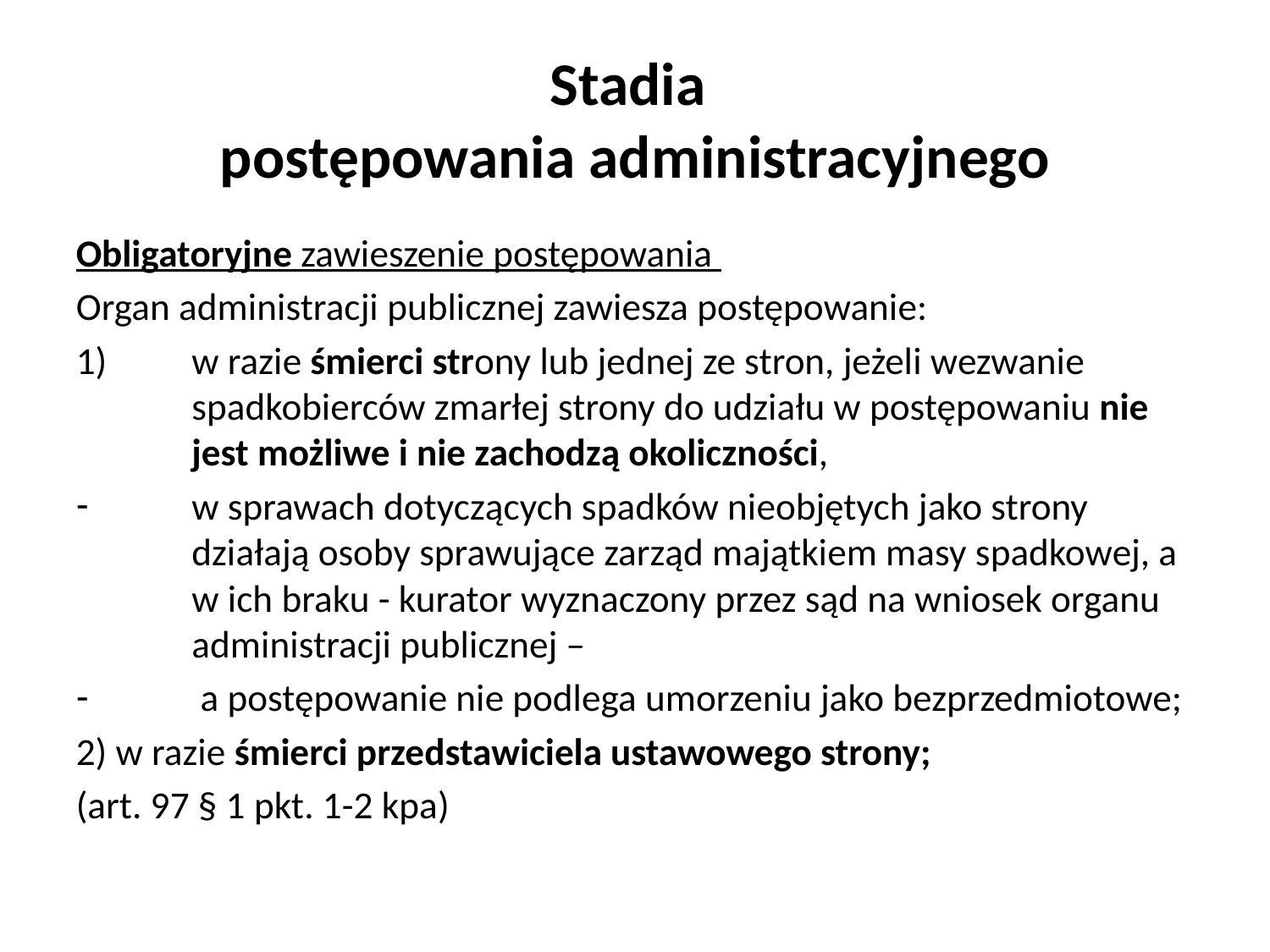

Stadia
postępowania administracyjnego
Obligatoryjne zawieszenie postępowania
Organ administracji publicznej zawiesza postępowanie:
w razie śmierci strony lub jednej ze stron, jeżeli wezwanie spadkobierców zmarłej strony do udziału w postępowaniu nie jest możliwe i nie zachodzą okoliczności,
w sprawach dotyczących spadków nieobjętych jako strony działają osoby sprawujące zarząd majątkiem masy spadkowej, a w ich braku - kurator wyznaczony przez sąd na wniosek organu administracji publicznej –
 a postępowanie nie podlega umorzeniu jako bezprzedmiotowe;
2) w razie śmierci przedstawiciela ustawowego strony;
(art. 97 § 1 pkt. 1-2 kpa)